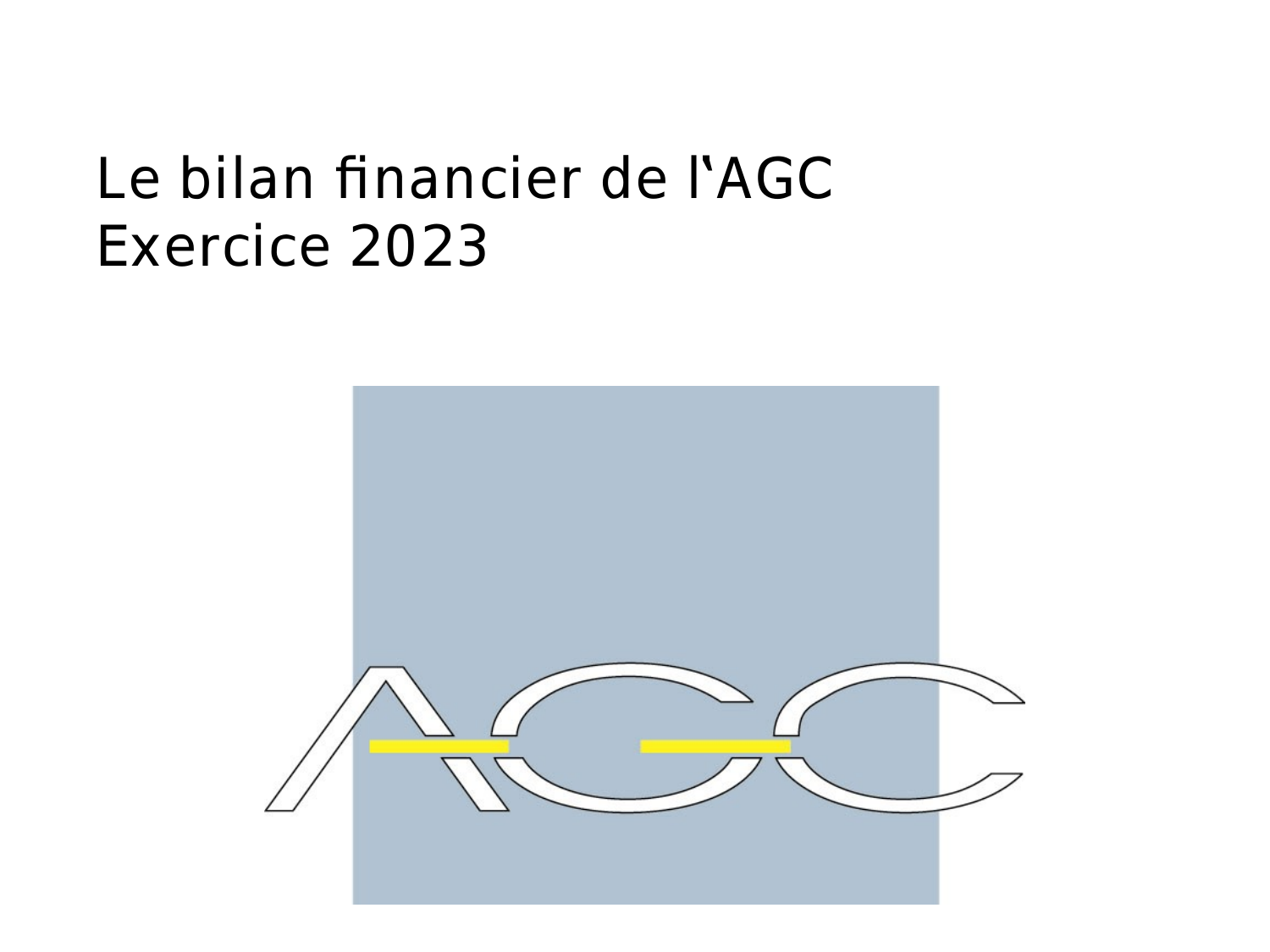

Le bilan financier de l‘AGC
Exercice 2023